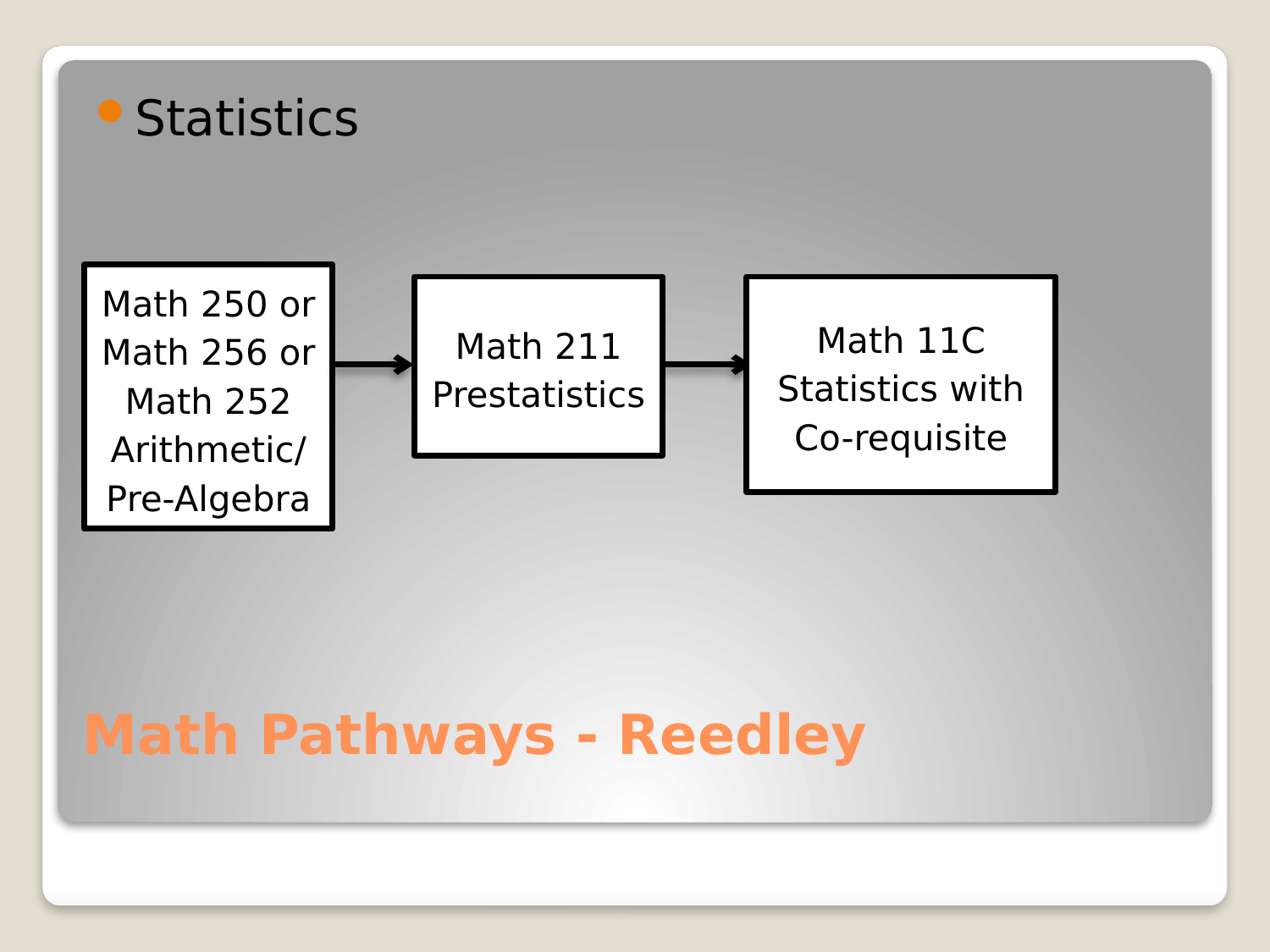

Statistics
Math 250 or Math 256 or Math 252 Arithmetic/ Pre-Algebra
Math 211 Prestatistics
Math 11C Statistics with Co-requisite
# Math Pathways - Reedley